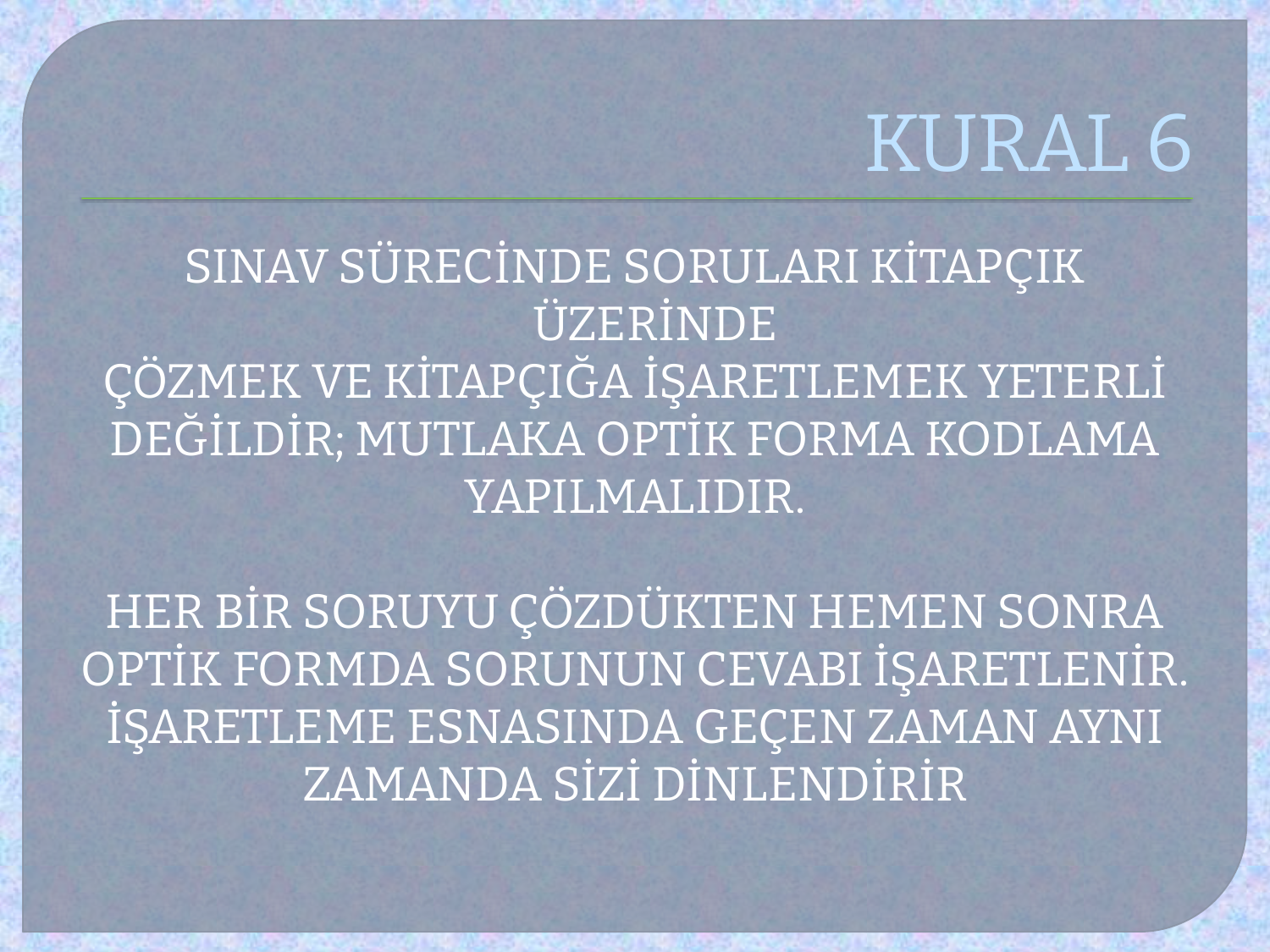

# KURAL 6
SINAV SÜRECİNDE SORULARI KİTAPÇIK ÜZERİNDE
ÇÖZMEK VE KİTAPÇIĞA İŞARETLEMEK YETERLİ
DEĞİLDİR; MUTLAKA OPTİK FORMA KODLAMA
YAPILMALIDIR.

HER BİR SORUYU ÇÖZDÜKTEN HEMEN SONRA
OPTİK FORMDA SORUNUN CEVABI İŞARETLENİR.
İŞARETLEME ESNASINDA GEÇEN ZAMAN AYNI
ZAMANDA SİZİ DİNLENDİRİR